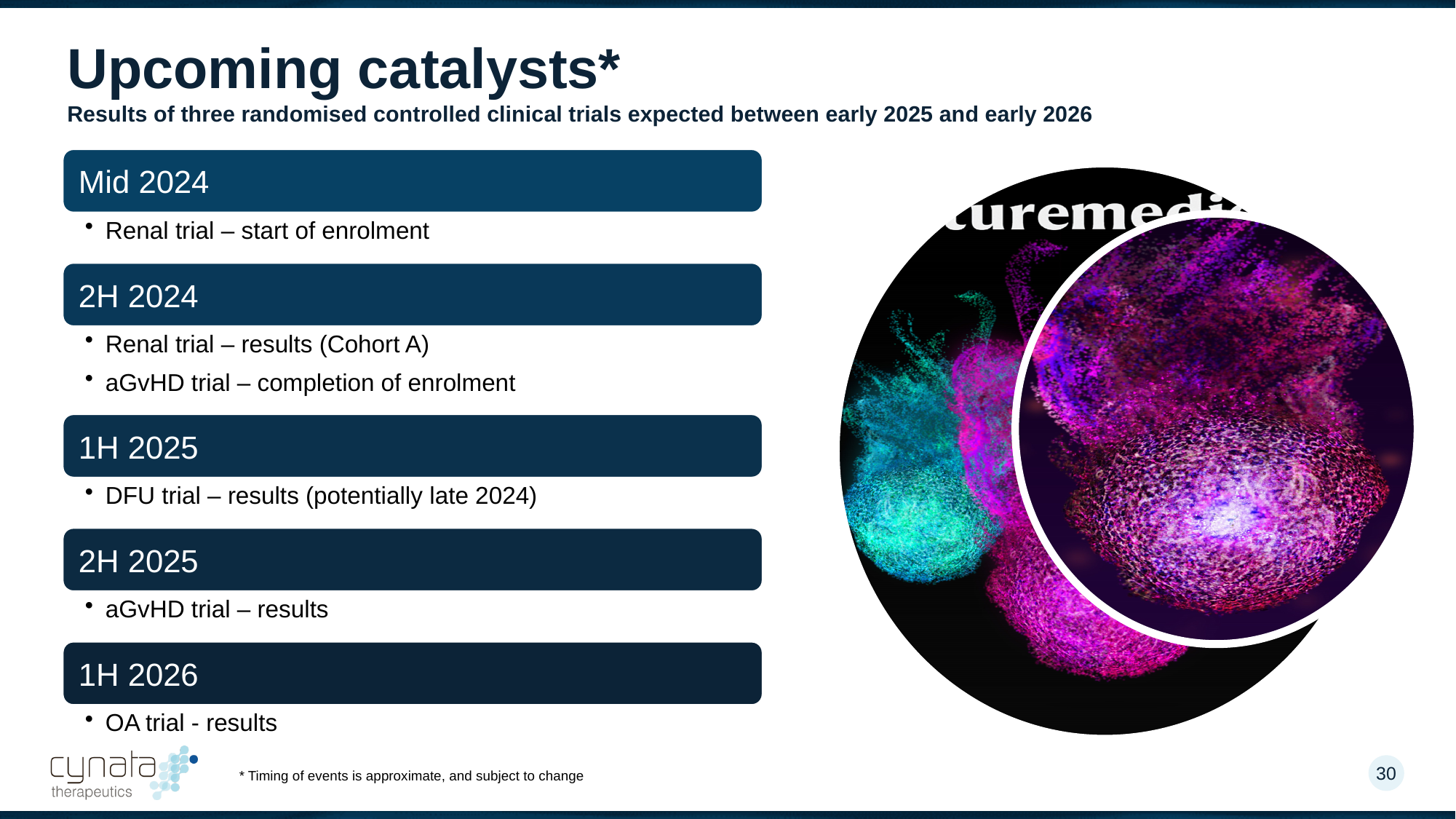

# Upcoming catalysts* Results of three randomised controlled clinical trials expected between early 2025 and early 2026
Mid 2024
Renal trial – start of enrolment

2H 2024
Renal trial – results (Cohort A)
aGvHD trial – completion of enrolment

1H 2025
DFU trial – results (potentially late 2024)

2H 2025
aGvHD trial – results

1H 2026
OA trial - results

Results
Completion of enrolment
Results
Results
Start of enrolment
* Timing of events is approximate, and subject to change
30